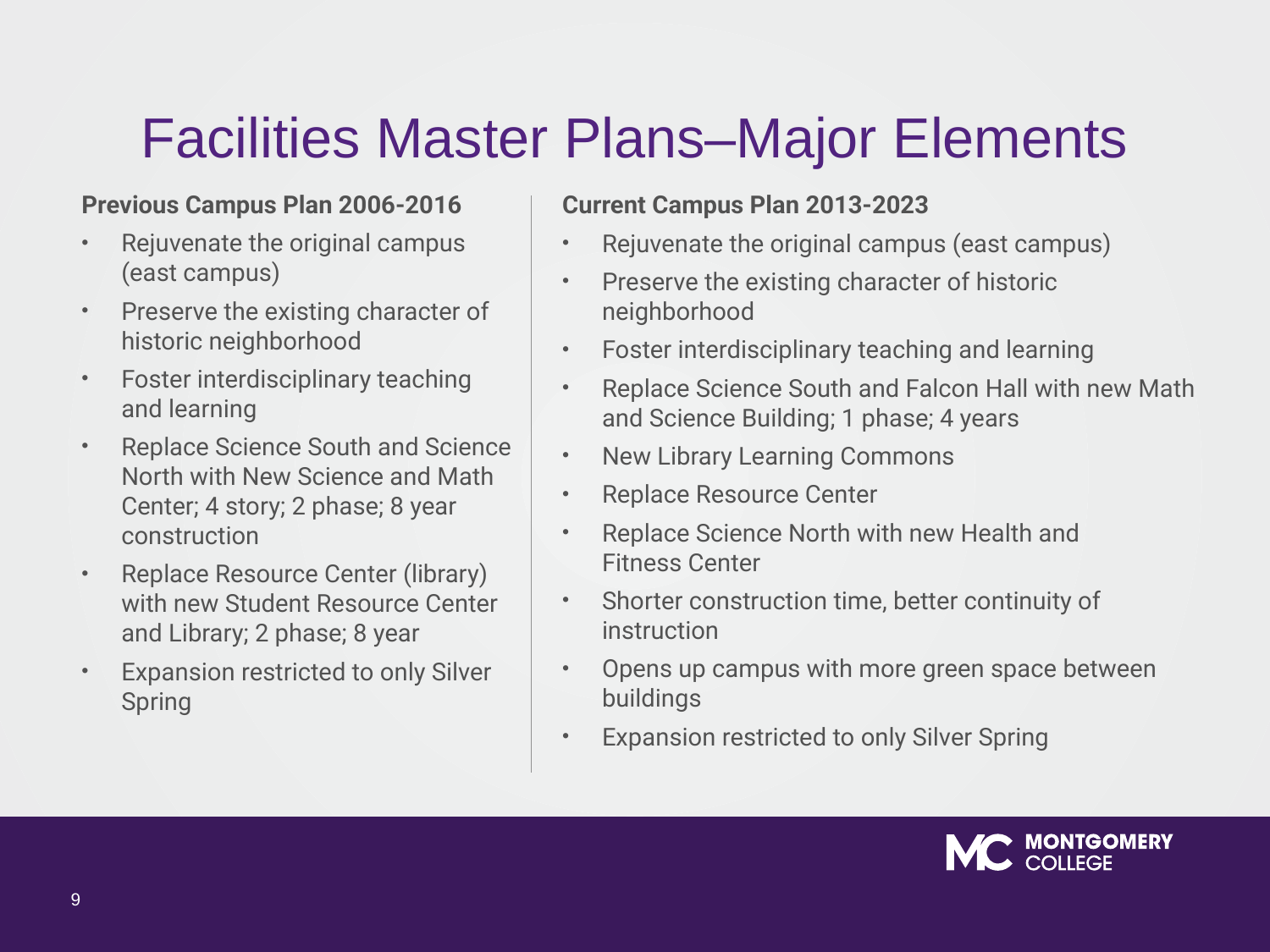

# Facilities Master Plans–Major Elements
Previous Campus Plan 2006-2016
Rejuvenate the original campus (east campus)
Preserve the existing character of historic neighborhood
Foster interdisciplinary teaching and learning
Replace Science South and Science North with New Science and Math Center; 4 story; 2 phase; 8 year construction
Replace Resource Center (library) with new Student Resource Center and Library; 2 phase; 8 year
Expansion restricted to only Silver Spring

Current Campus Plan 2013-2023
Rejuvenate the original campus (east campus)
Preserve the existing character of historic neighborhood
Foster interdisciplinary teaching and learning
Replace Science South and Falcon Hall with new Math
and Science Building; 1 phase; 4 years
New Library Learning Commons
Replace Resource Center
Replace Science North with new Health and
Fitness Center
Shorter construction time, better continuity of instruction
Opens up campus with more green space between buildings
Expansion restricted to only Silver Spring
9